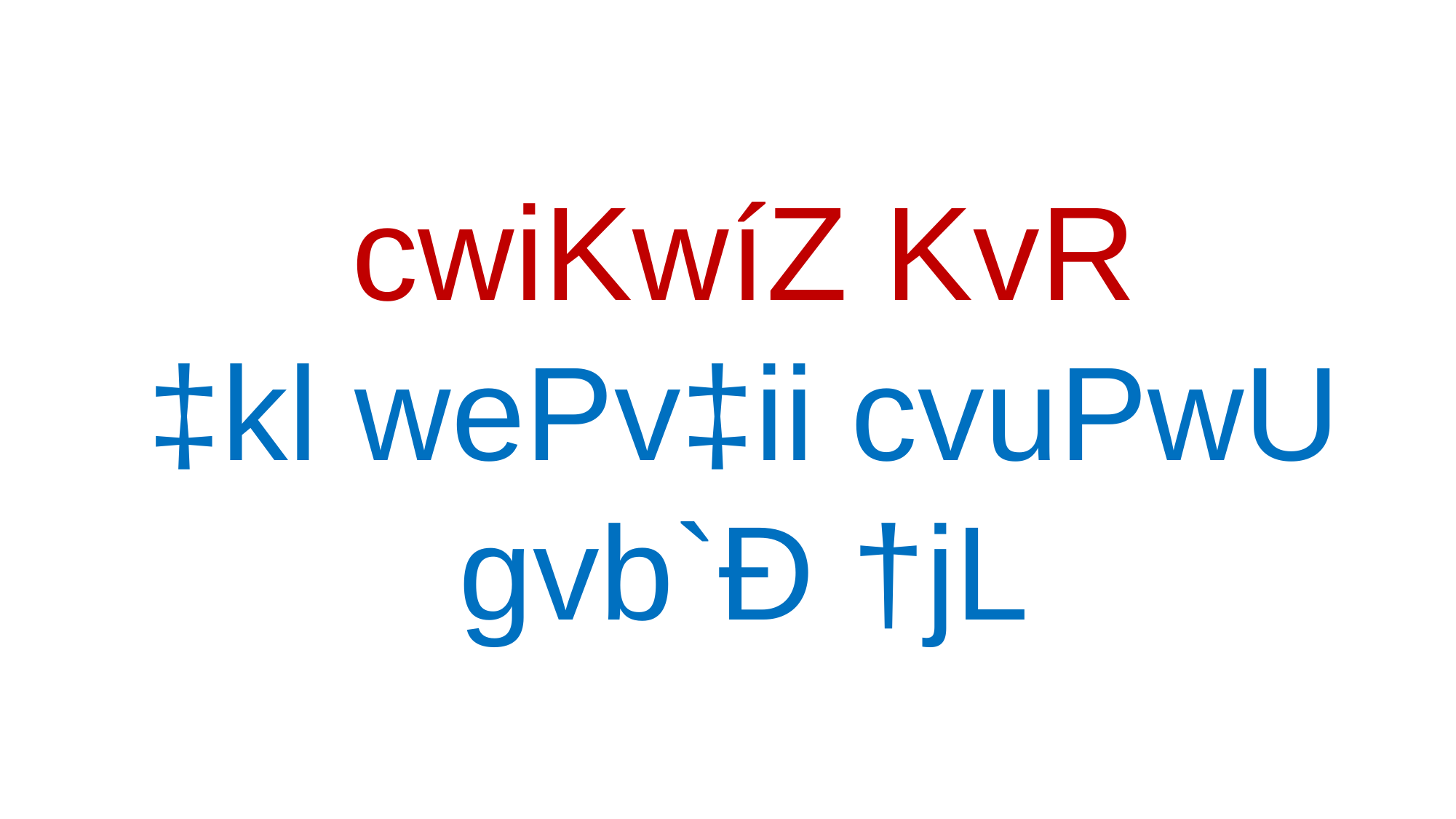

cwiKwíZ KvR
‡kl wePv‡ii cvuPwU gvb`Ð †jL